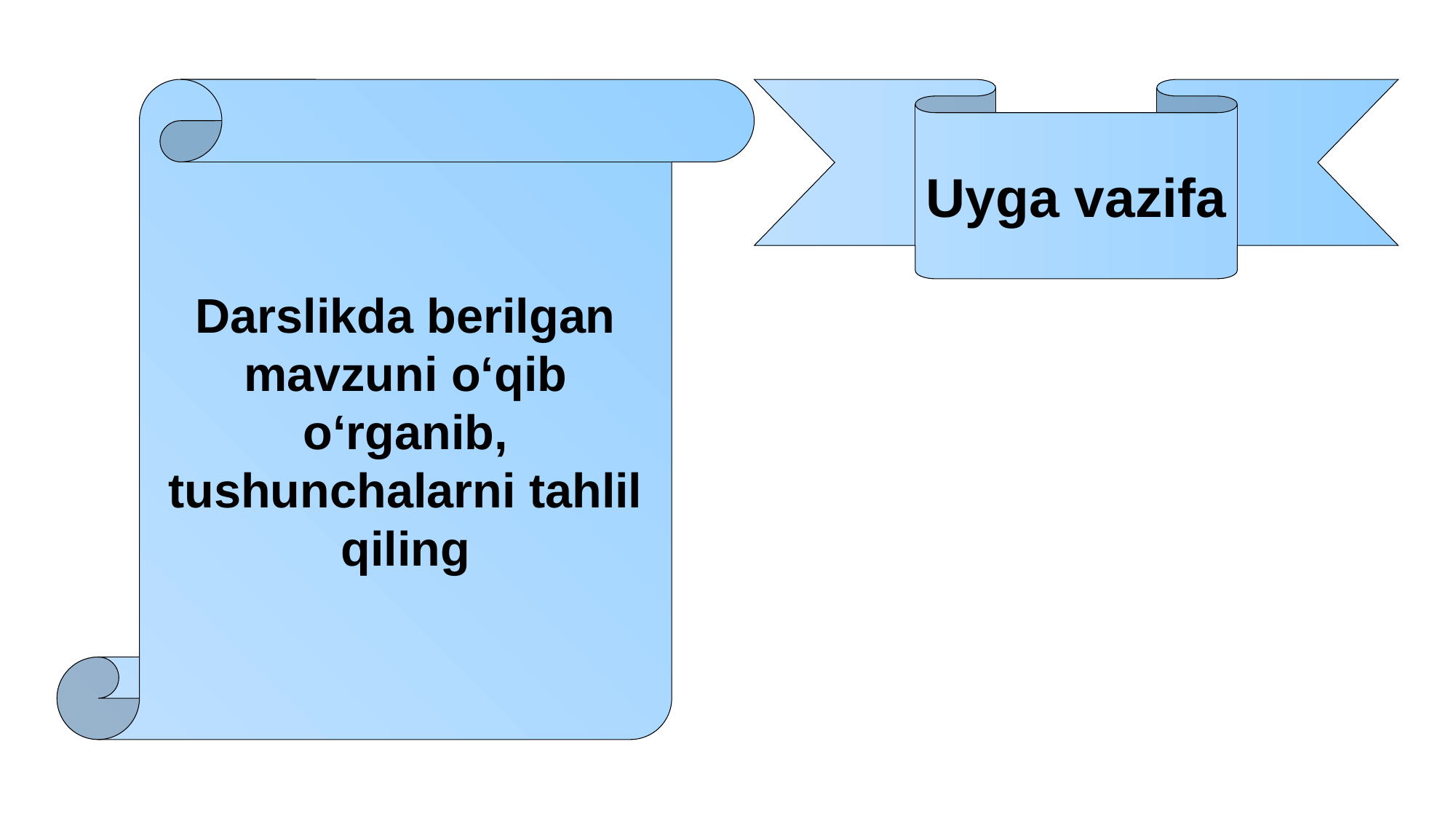

Uyga vazifa
Darslikda berilgan mavzuni o‘qib o‘rganib, tushunchalarni tahlil qiling